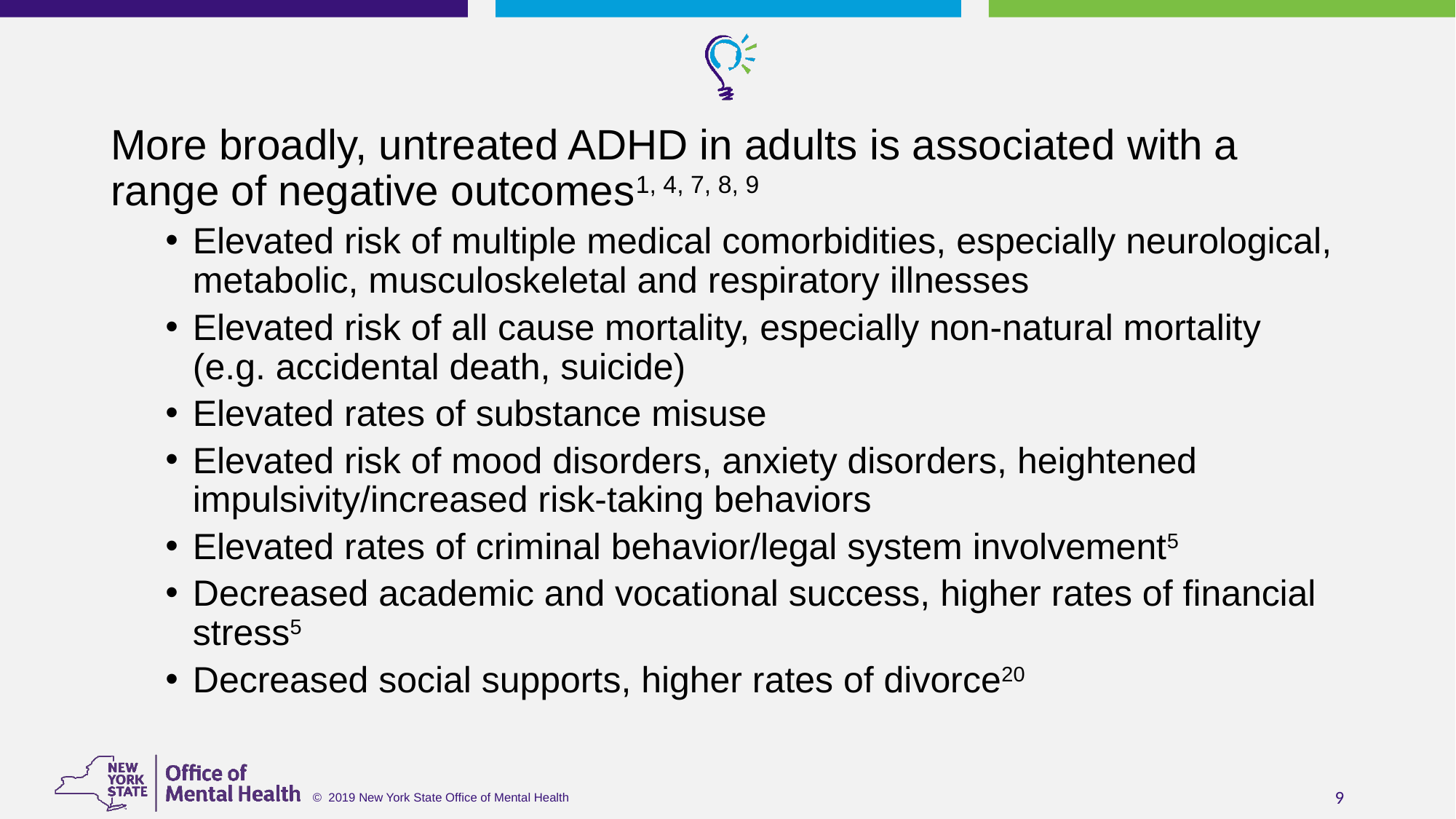

More broadly, untreated ADHD in adults is associated with a range of negative outcomes1, 4, 7, 8, 9
Elevated risk of multiple medical comorbidities, especially neurological, metabolic, musculoskeletal and respiratory illnesses
Elevated risk of all cause mortality, especially non-natural mortality (e.g. accidental death, suicide)
Elevated rates of substance misuse
Elevated risk of mood disorders, anxiety disorders, heightened impulsivity/increased risk-taking behaviors
Elevated rates of criminal behavior/legal system involvement5
Decreased academic and vocational success, higher rates of financial stress5
Decreased social supports, higher rates of divorce20